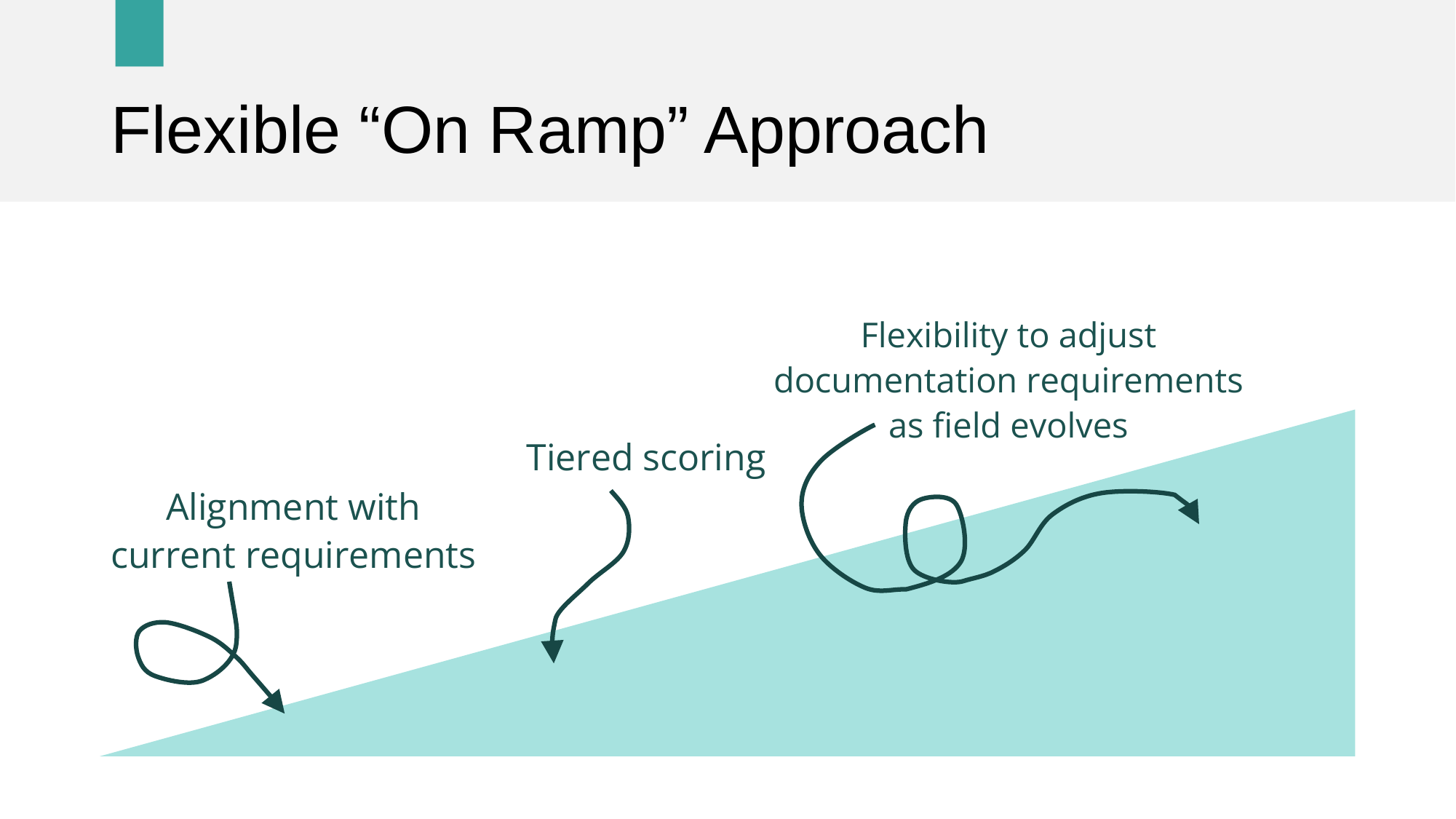

# Flexible “On Ramp” Approach
Flexibility to adjust documentation requirements as field evolves

Tiered scoring

Alignment with current requirements